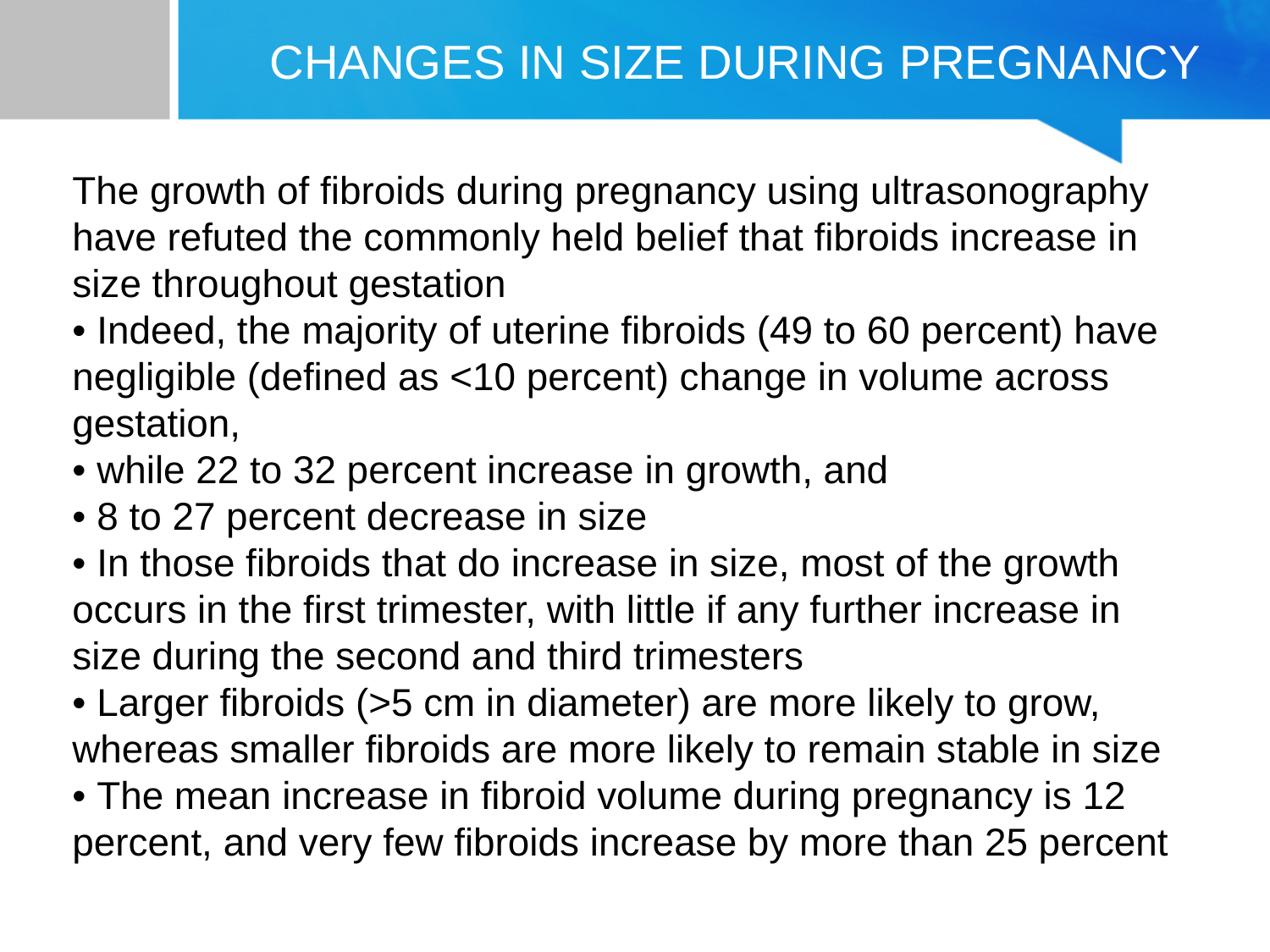

CHANGES IN SIZE DURING PREGNANCY
The growth of fibroids during pregnancy using ultrasonography
have refuted the commonly held belief that fibroids increase in
size throughout gestation
• Indeed, the majority of uterine fibroids (49 to 60 percent) have
negligible (defined as <10 percent) change in volume across
gestation,
• while 22 to 32 percent increase in growth, and
• 8 to 27 percent decrease in size
• In those fibroids that do increase in size, most of the growth
occurs in the first trimester, with little if any further increase in
size during the second and third trimesters
• Larger fibroids (>5 cm in diameter) are more likely to grow,
whereas smaller fibroids are more likely to remain stable in size
• The mean increase in fibroid volume during pregnancy is 12
percent, and very few fibroids increase by more than 25 percent